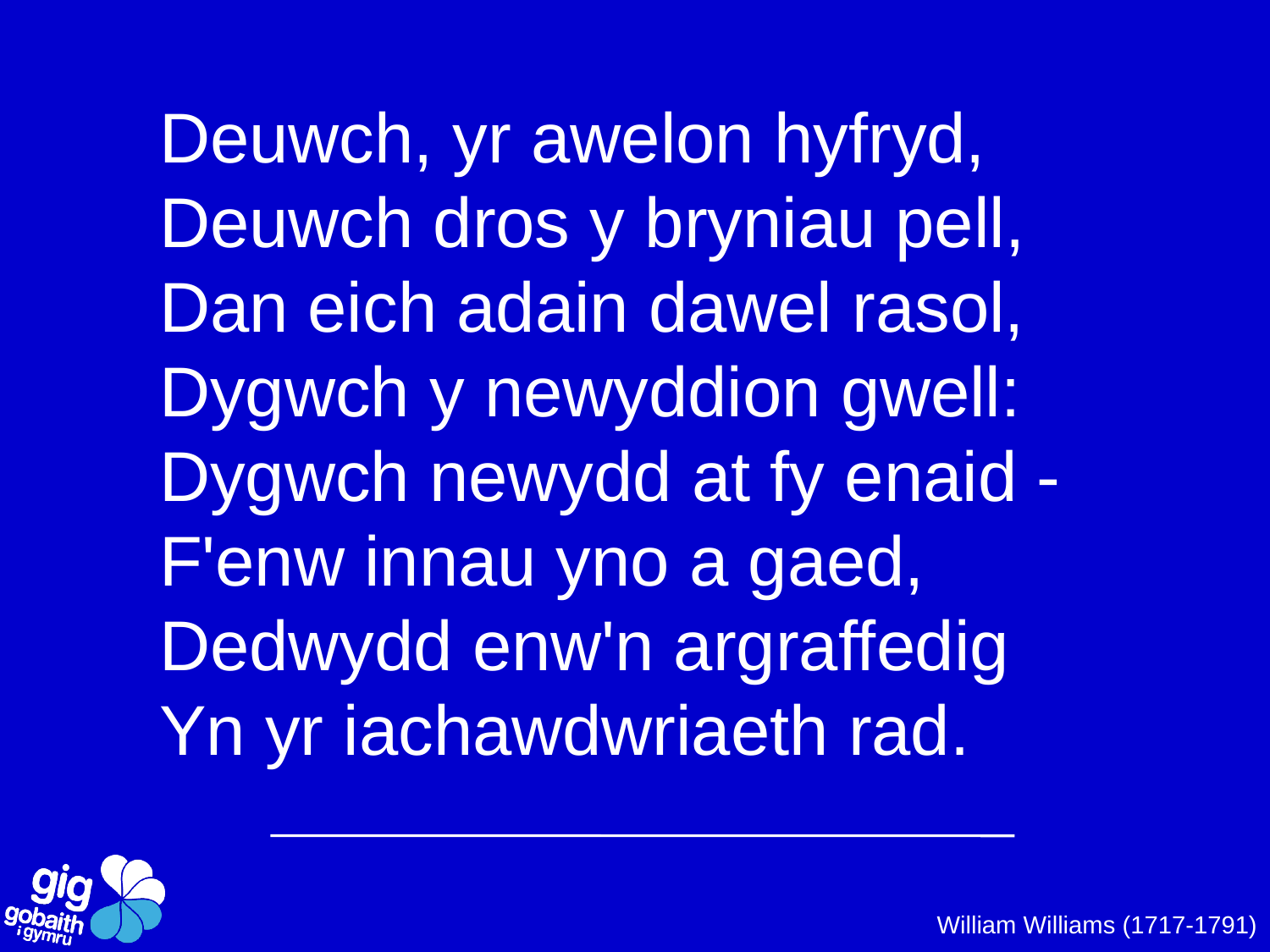

Deuwch, yr awelon hyfryd,
Deuwch dros y bryniau pell,
Dan eich adain dawel rasol,
Dygwch y newyddion gwell:
Dygwch newydd at fy enaid -
F'enw innau yno a gaed,
Dedwydd enw'n argraffedig
Yn yr iachawdwriaeth rad.
William Williams (1717-1791)